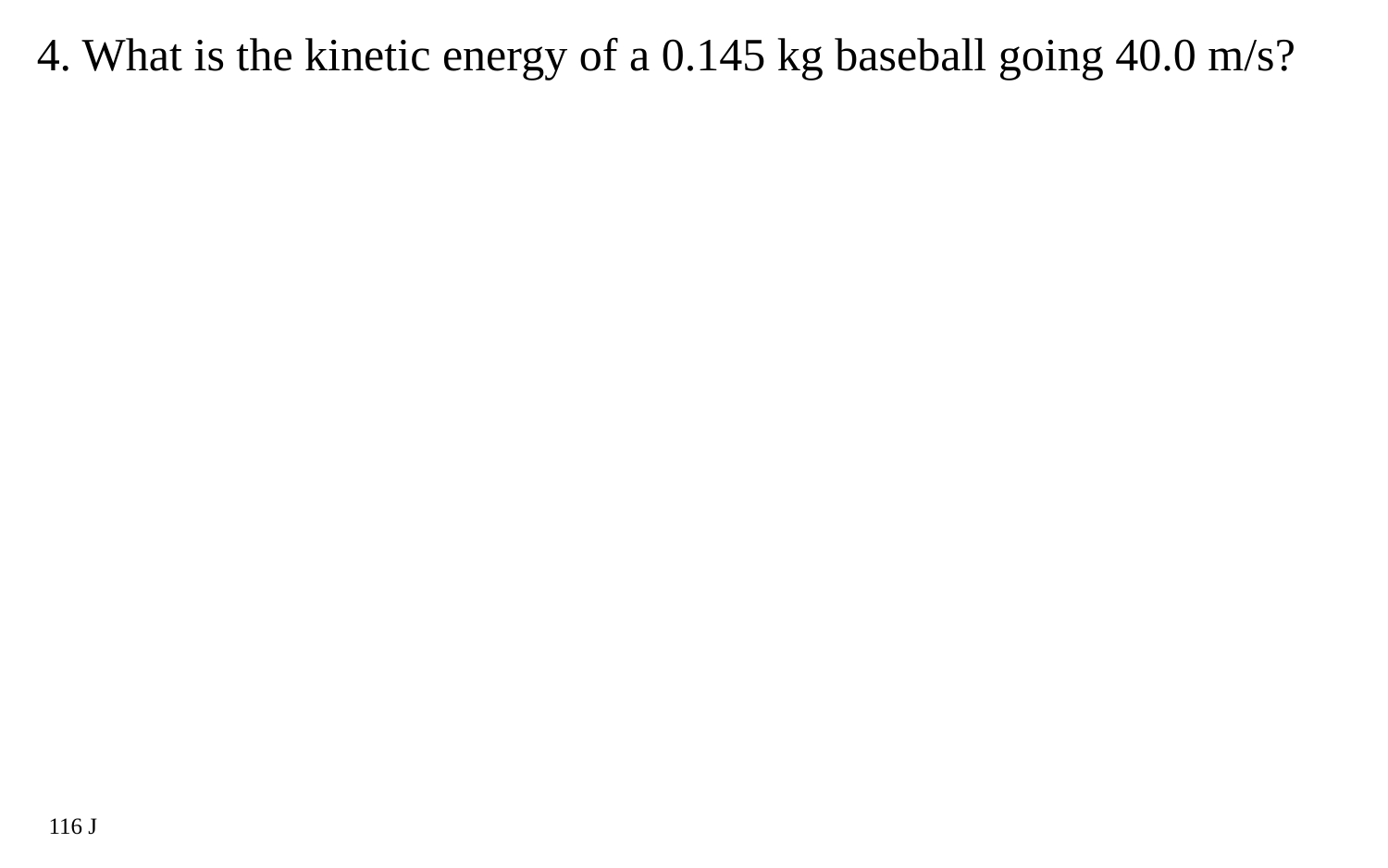

4. What is the kinetic energy of a 0.145 kg baseball going 40.0 m/s?
116 J